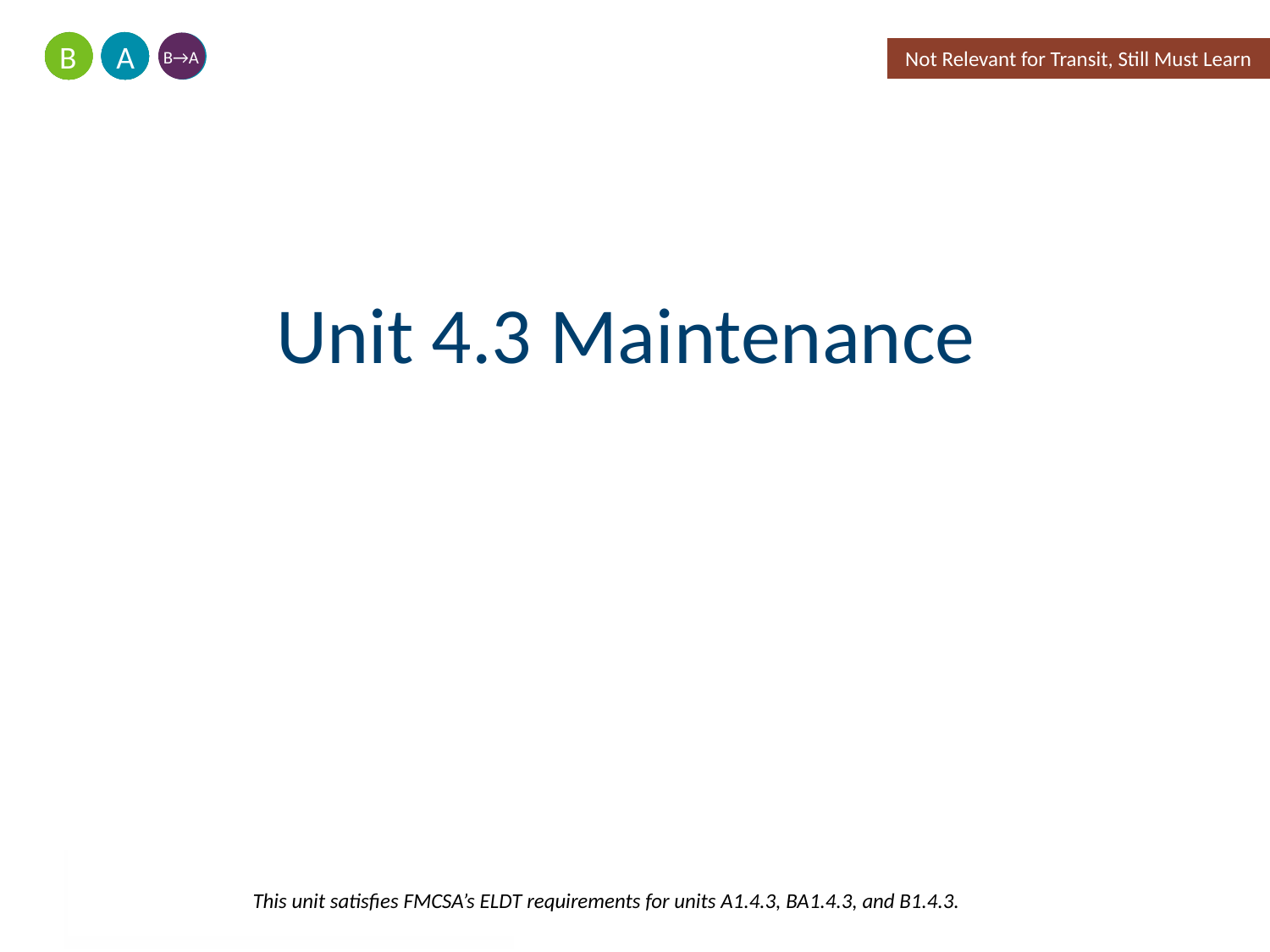

A
B

Not Relevant for Transit, Still Must Learn

B→A
# Unit 4.3 Maintenance

This unit satisfies FMCSA’s ELDT requirements for units A1.4.3, BA1.4.3, and B1.4.3.